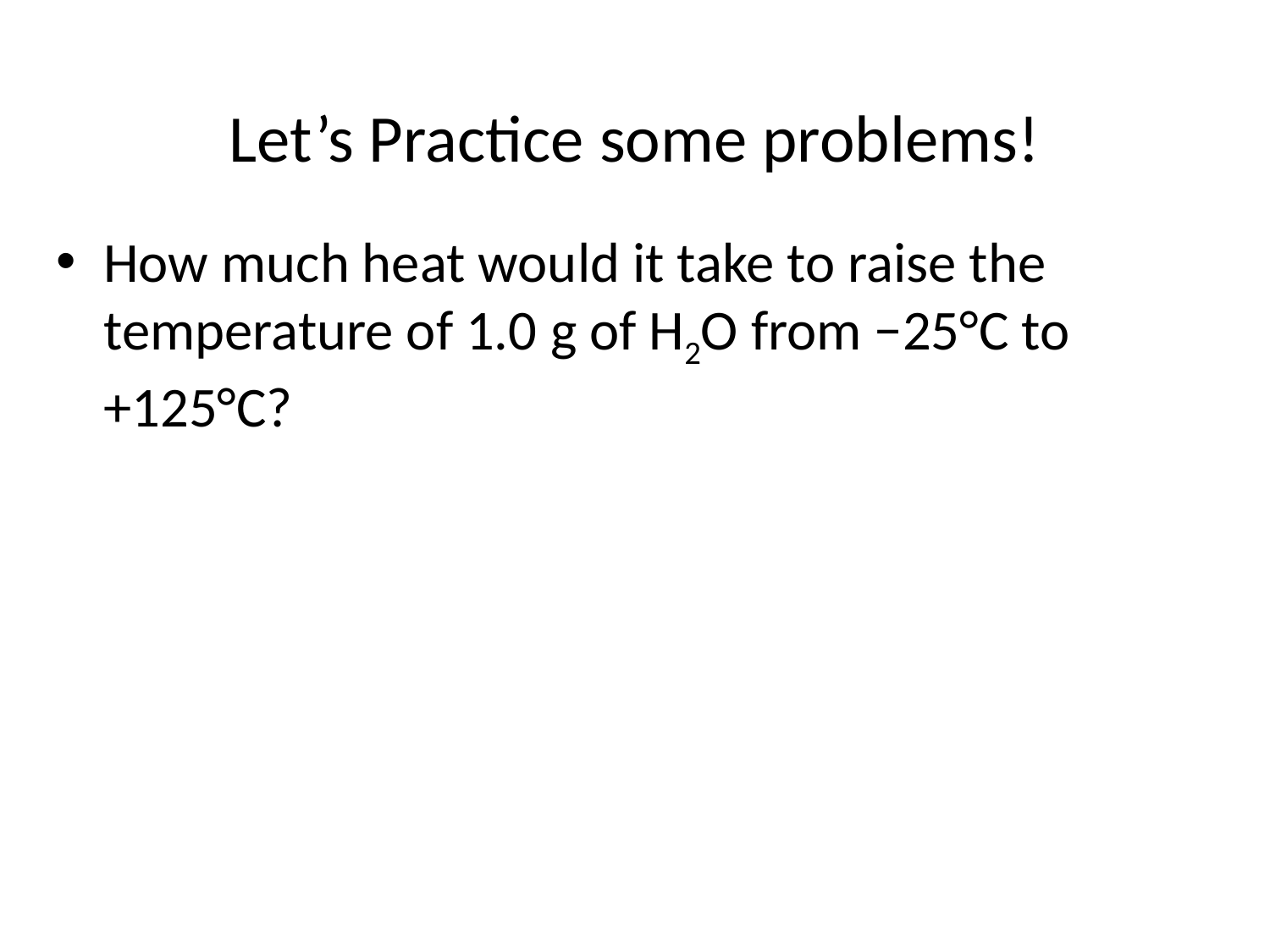

# Let’s Practice some problems!
How much heat would it take to raise the temperature of 1.0 g of H2O from −25°C to +125°C?